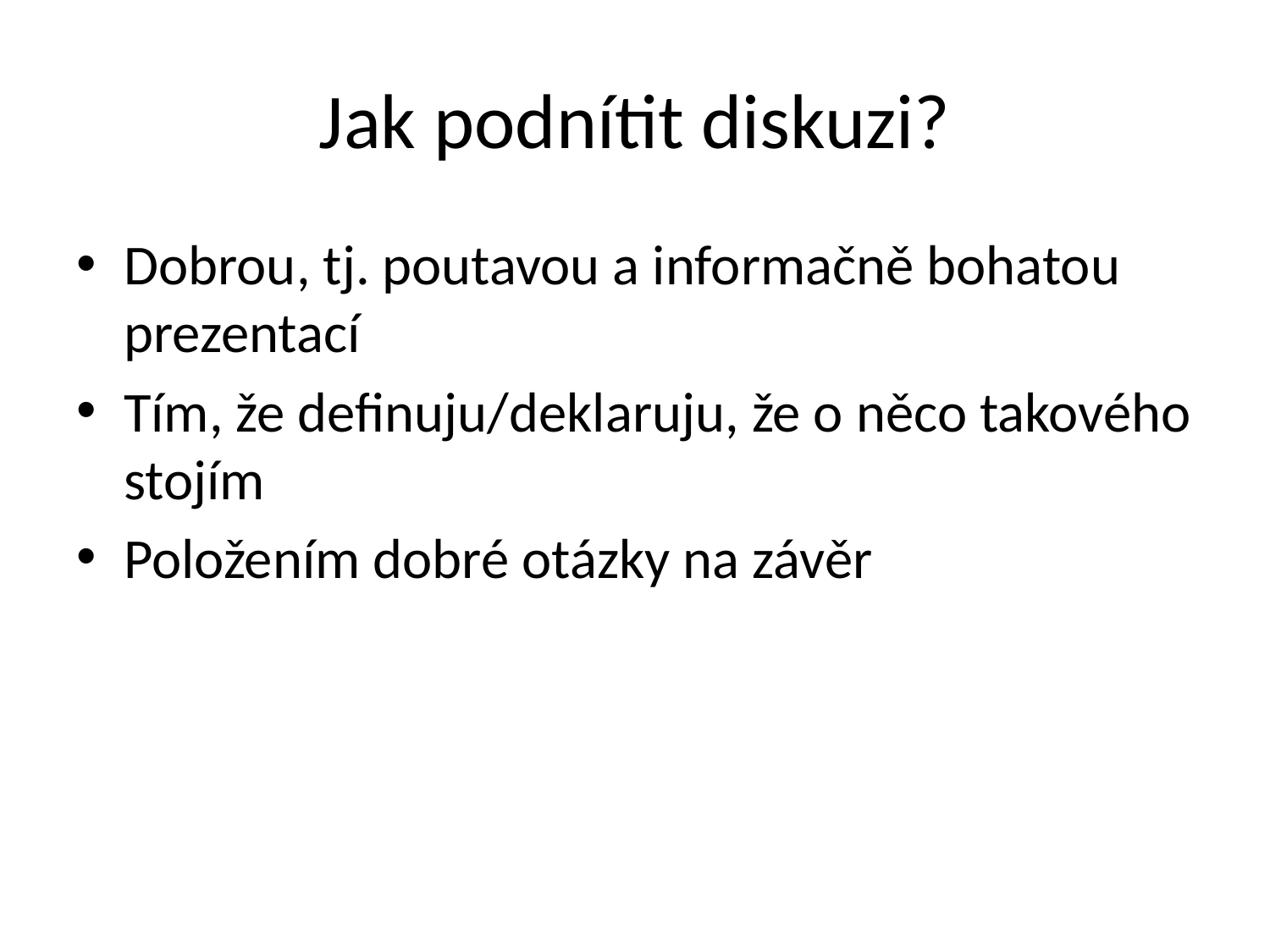

# Jak podnítit diskuzi?
Dobrou, tj. poutavou a informačně bohatou prezentací
Tím, že definuju/deklaruju, že o něco takového stojím
Položením dobré otázky na závěr